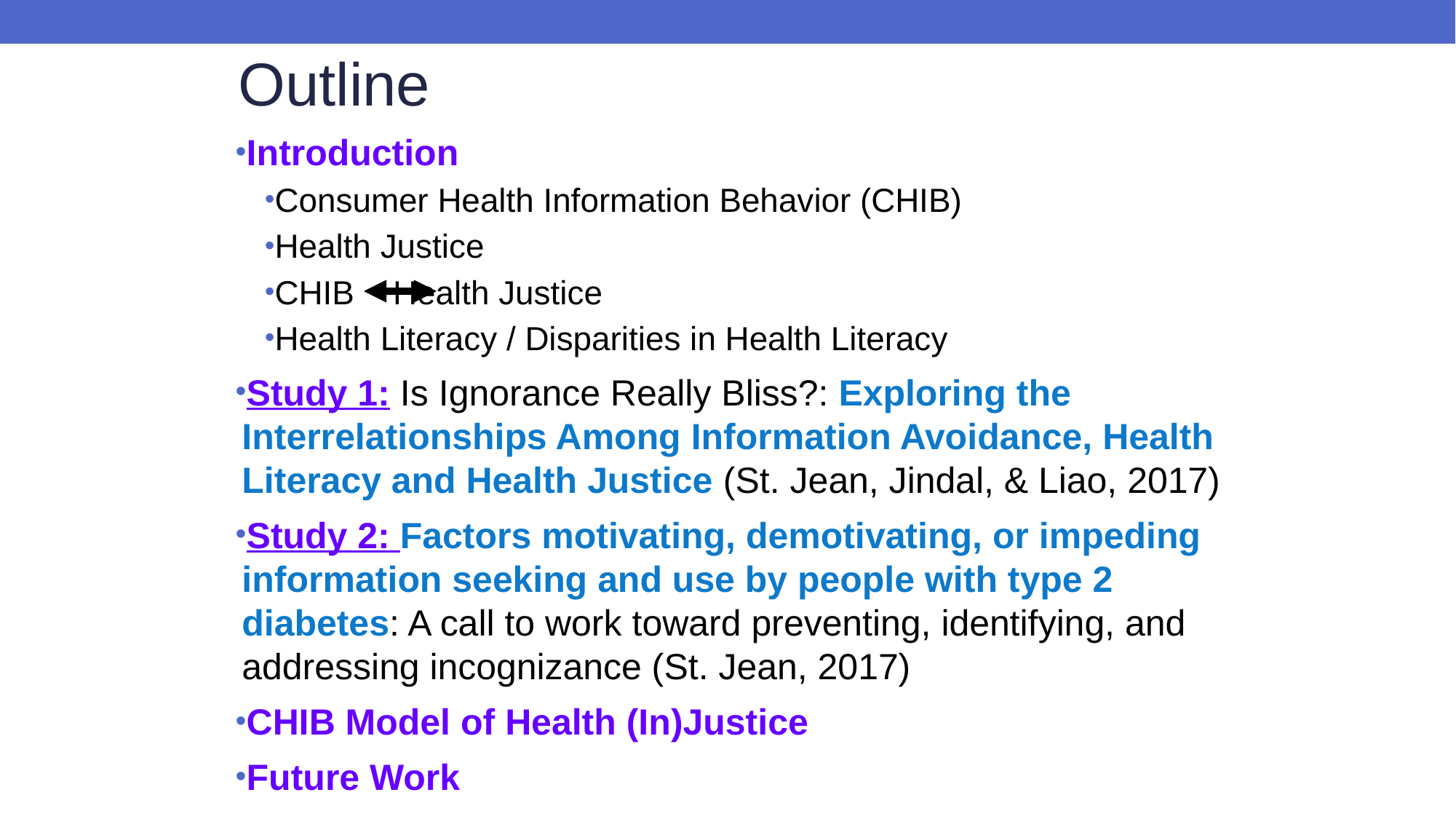

# Outline
Introduction
Consumer Health Information Behavior (CHIB)
Health Justice
CHIB 	 Health Justice
Health Literacy / Disparities in Health Literacy
Study 1: Is Ignorance Really Bliss?: Exploring the Interrelationships Among Information Avoidance, Health Literacy and Health Justice (St. Jean, Jindal, & Liao, 2017)
Study 2: Factors motivating, demotivating, or impeding information seeking and use by people with type 2 diabetes: A call to work toward preventing, identifying, and addressing incognizance (St. Jean, 2017)
CHIB Model of Health (In)Justice
Future Work